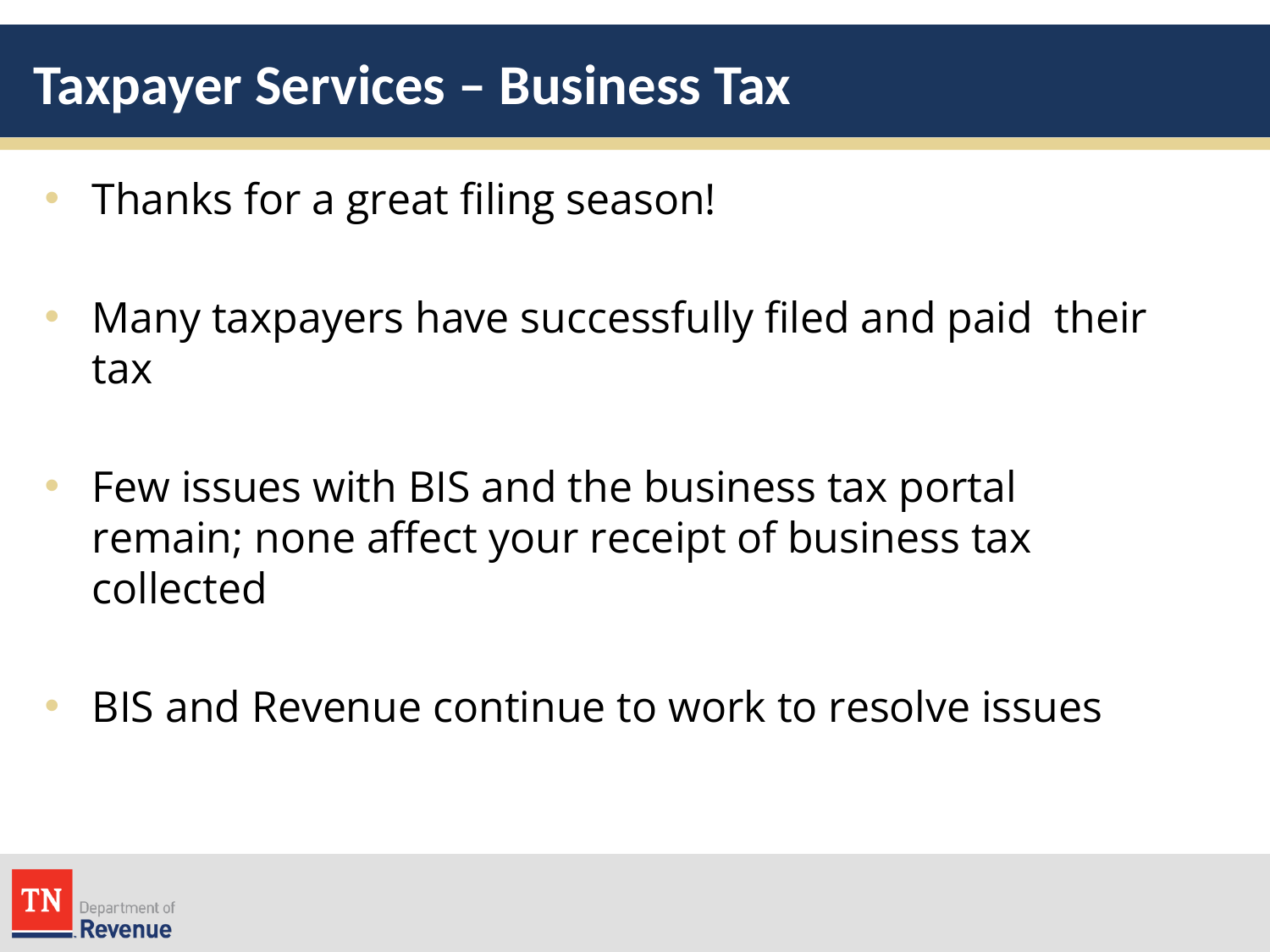

# Taxpayer Services – Business Tax
Thanks for a great filing season!

Many taxpayers have successfully filed and paid  their tax

Few issues with BIS and the business tax portal remain; none affect your receipt of business tax collected

BIS and Revenue continue to work to resolve issues